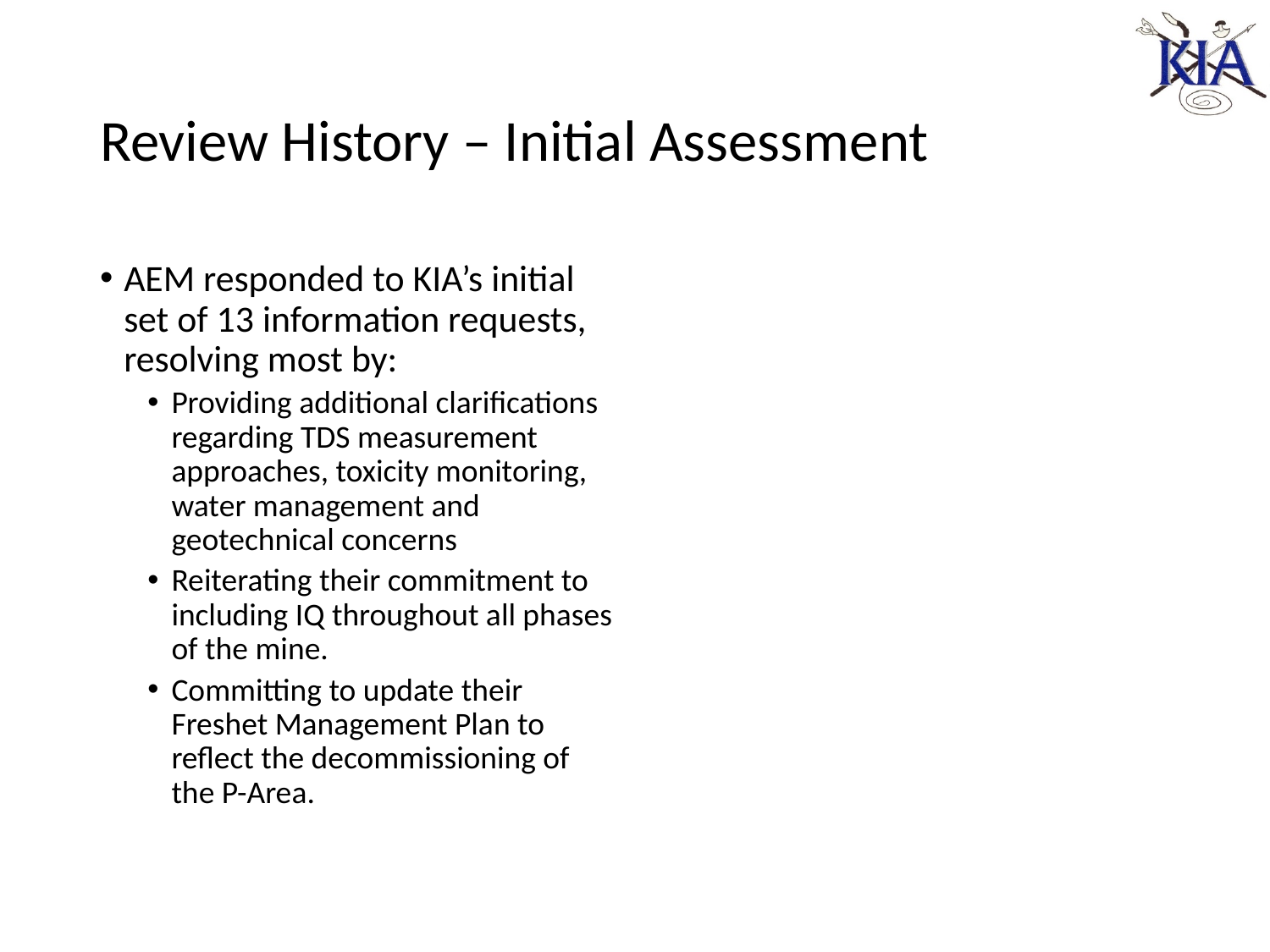

# Review History – Initial Assessment
AEM responded to KIA’s initial set of 13 information requests, resolving most by:
Providing additional clarifications regarding TDS measurement approaches, toxicity monitoring, water management and geotechnical concerns
Reiterating their commitment to including IQ throughout all phases of the mine.
Committing to update their Freshet Management Plan to reflect the decommissioning of the P-Area.